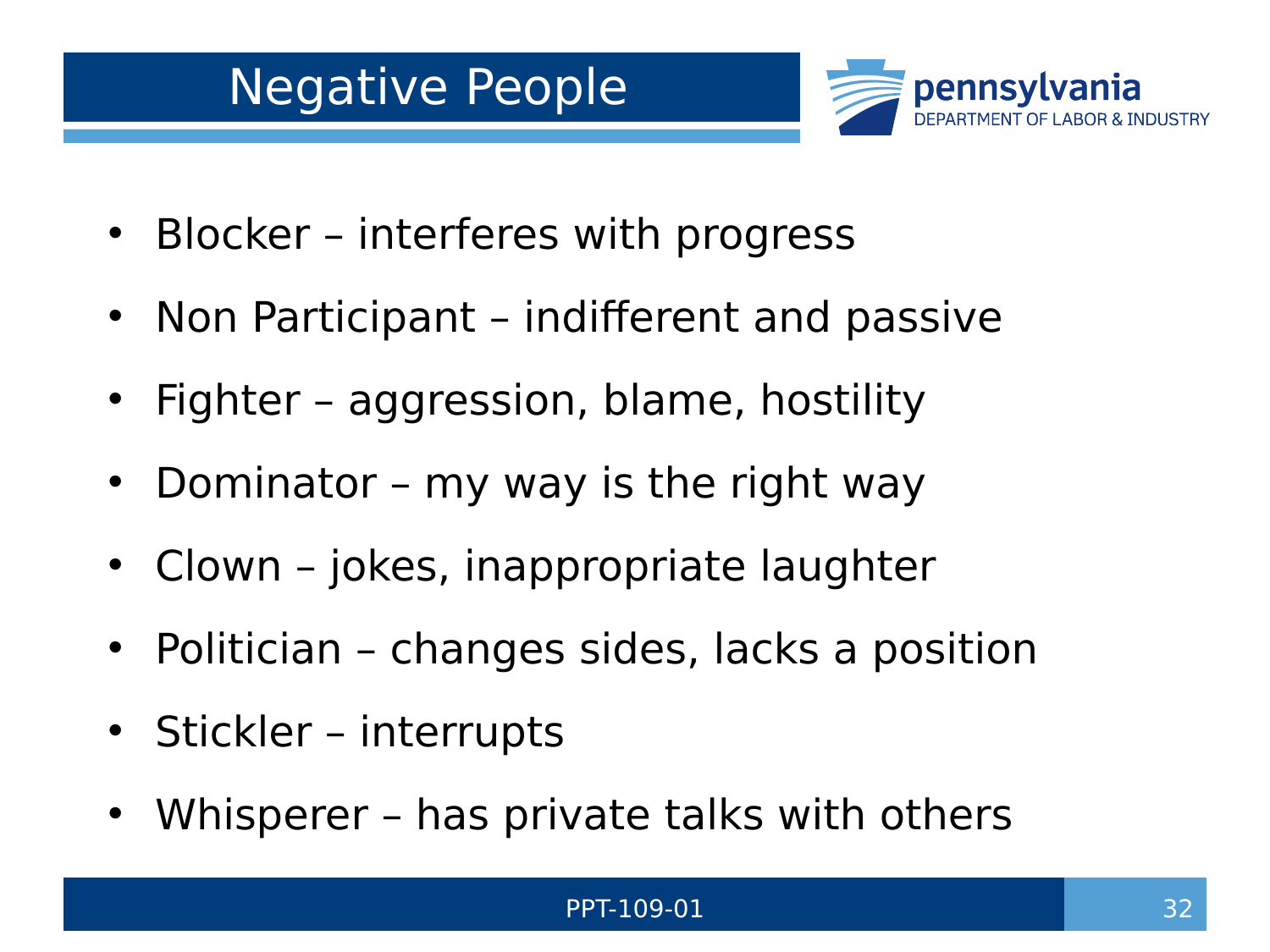

# Negative People
Blocker – interferes with progress

Non Participant – indifferent and passive

Fighter – aggression, blame, hostility

Dominator – my way is the right way

Clown – jokes, inappropriate laughter

Politician – changes sides, lacks a position

Stickler – interrupts

Whisperer – has private talks with others
PPT-109-01
32